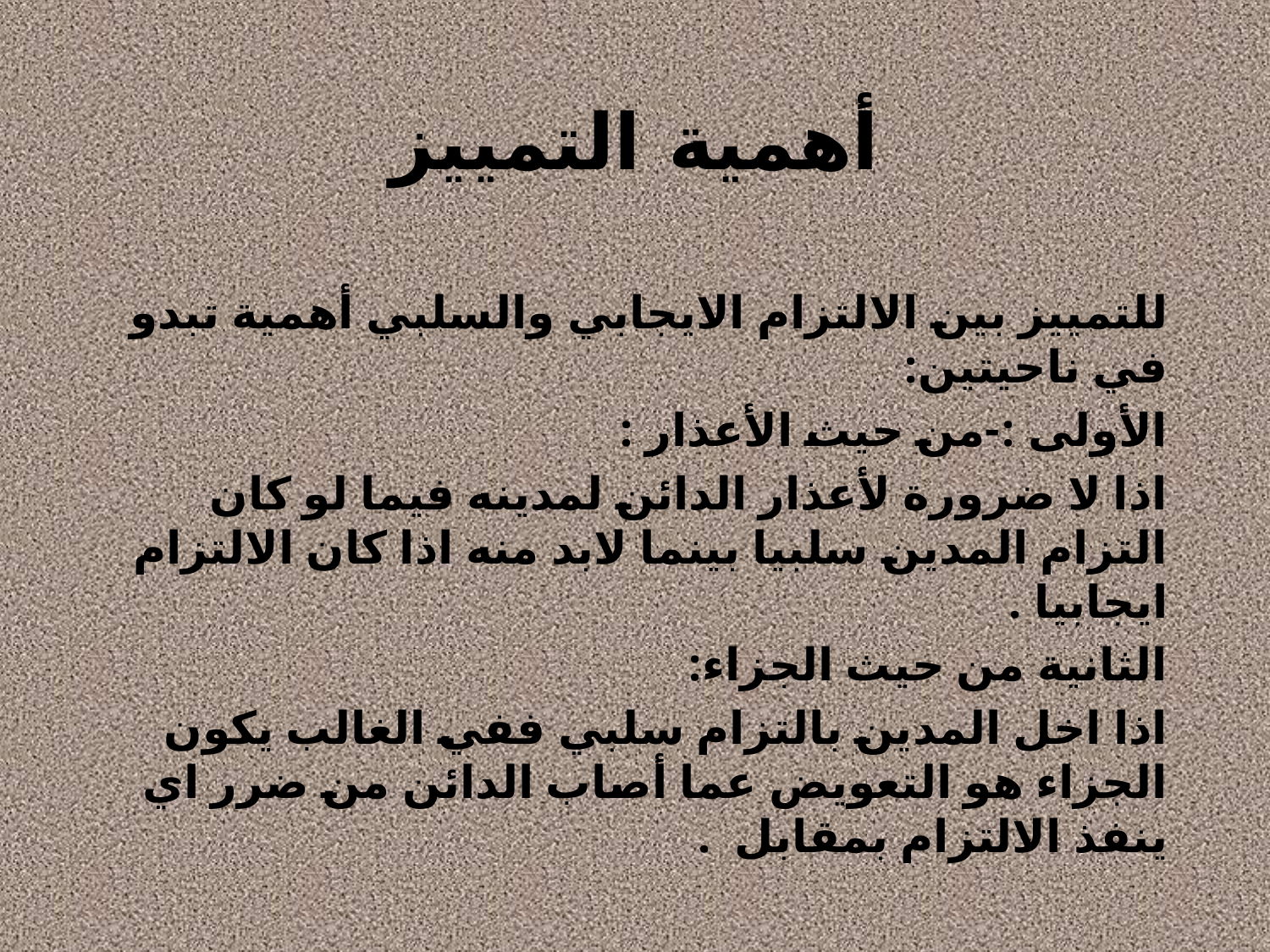

# أهمية التمييز
للتمييز بين الالتزام الايجابي والسلبي أهمية تبدو في ناحيتين:
الأولى :-من حيث الأعذار :
اذا لا ضرورة لأعذار الدائن لمدينه فيما لو كان التزام المدين سلبيا بينما لابد منه اذا كان الالتزام ايجابيا .
الثانية من حيث الجزاء:
اذا اخل المدين بالتزام سلبي ففي الغالب يكون الجزاء هو التعويض عما أصاب الدائن من ضرر اي ينفذ الالتزام بمقابل  .